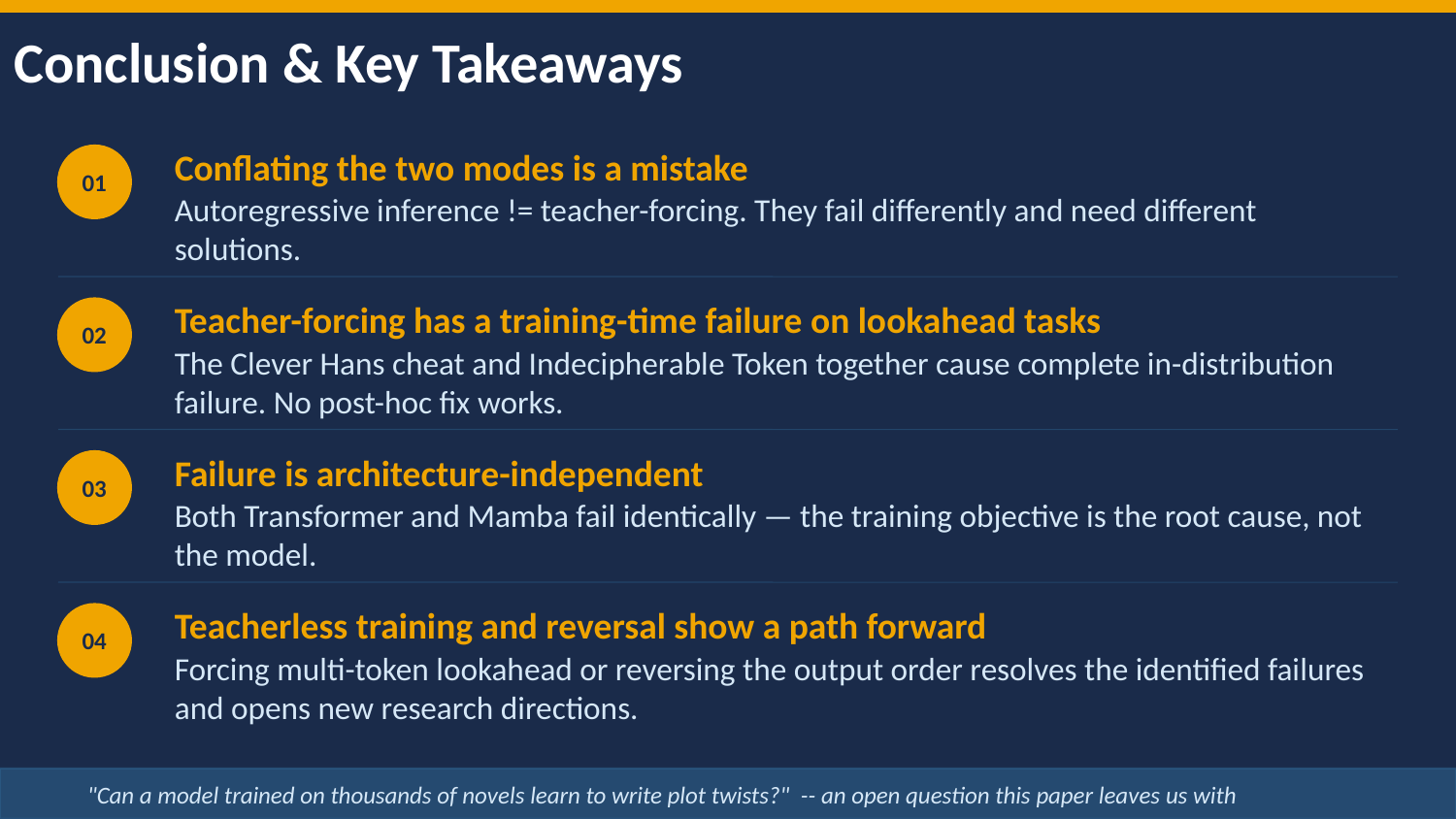

Conclusion & Key Takeaways
Conflating the two modes is a mistake

01
Autoregressive inference != teacher-forcing. They fail differently and need different solutions.

Teacher-forcing has a training-time failure on lookahead tasks

02
The Clever Hans cheat and Indecipherable Token together cause complete in-distribution failure. No post-hoc fix works.

Failure is architecture-independent

03
Both Transformer and Mamba fail identically — the training objective is the root cause, not the model.

Teacherless training and reversal show a path forward

04
Forcing multi-token lookahead or reversing the output order resolves the identified failures and opens new research directions.

"Can a model trained on thousands of novels learn to write plot twists?"  -- an open question this paper leaves us with